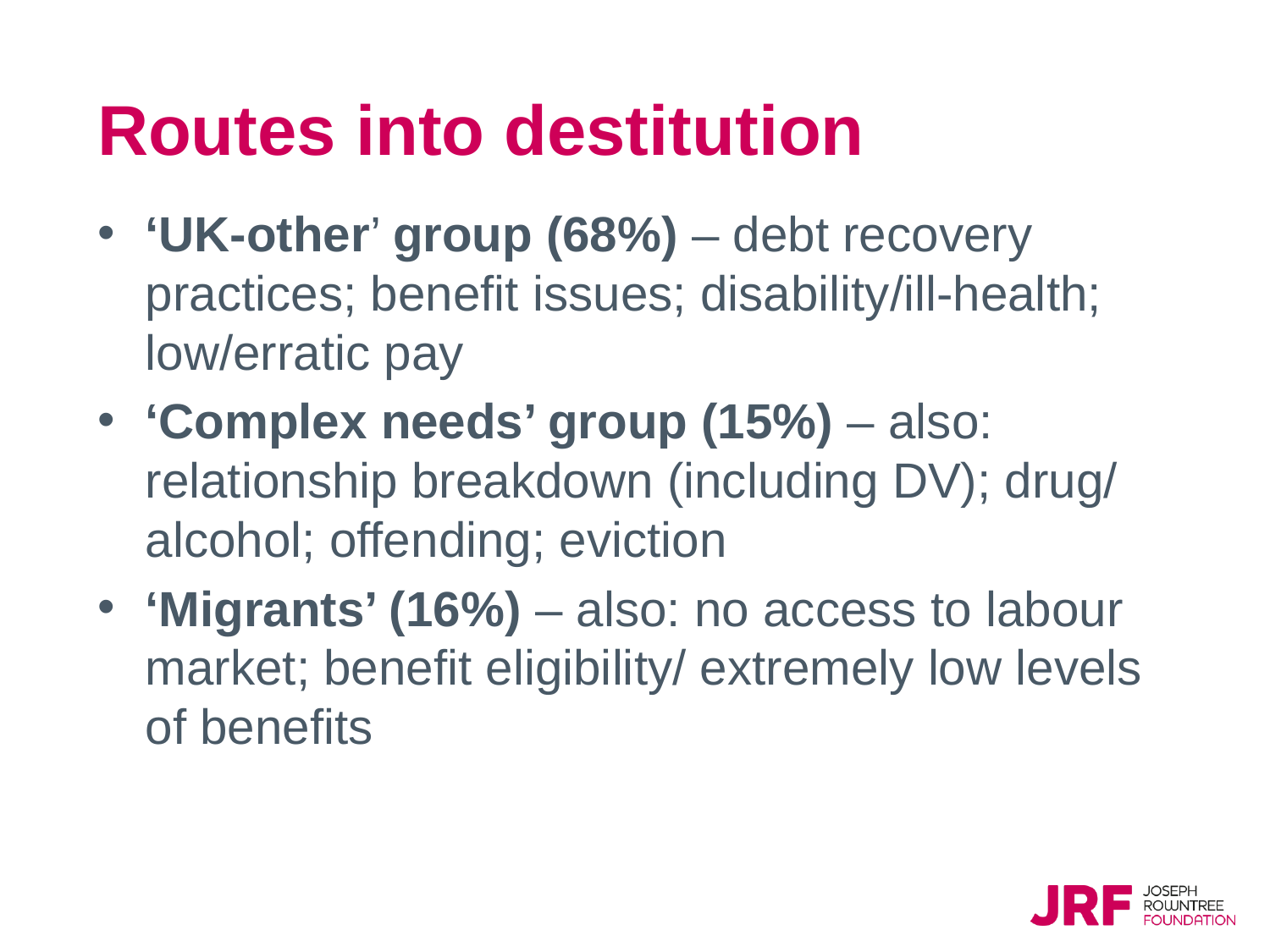

# Routes into destitution
‘UK-other’ group (68%) – debt recovery practices; benefit issues; disability/ill-health; low/erratic pay
‘Complex needs’ group (15%) – also: relationship breakdown (including DV); drug/ alcohol; offending; eviction
‘Migrants’ (16%) – also: no access to labour market; benefit eligibility/ extremely low levels of benefits